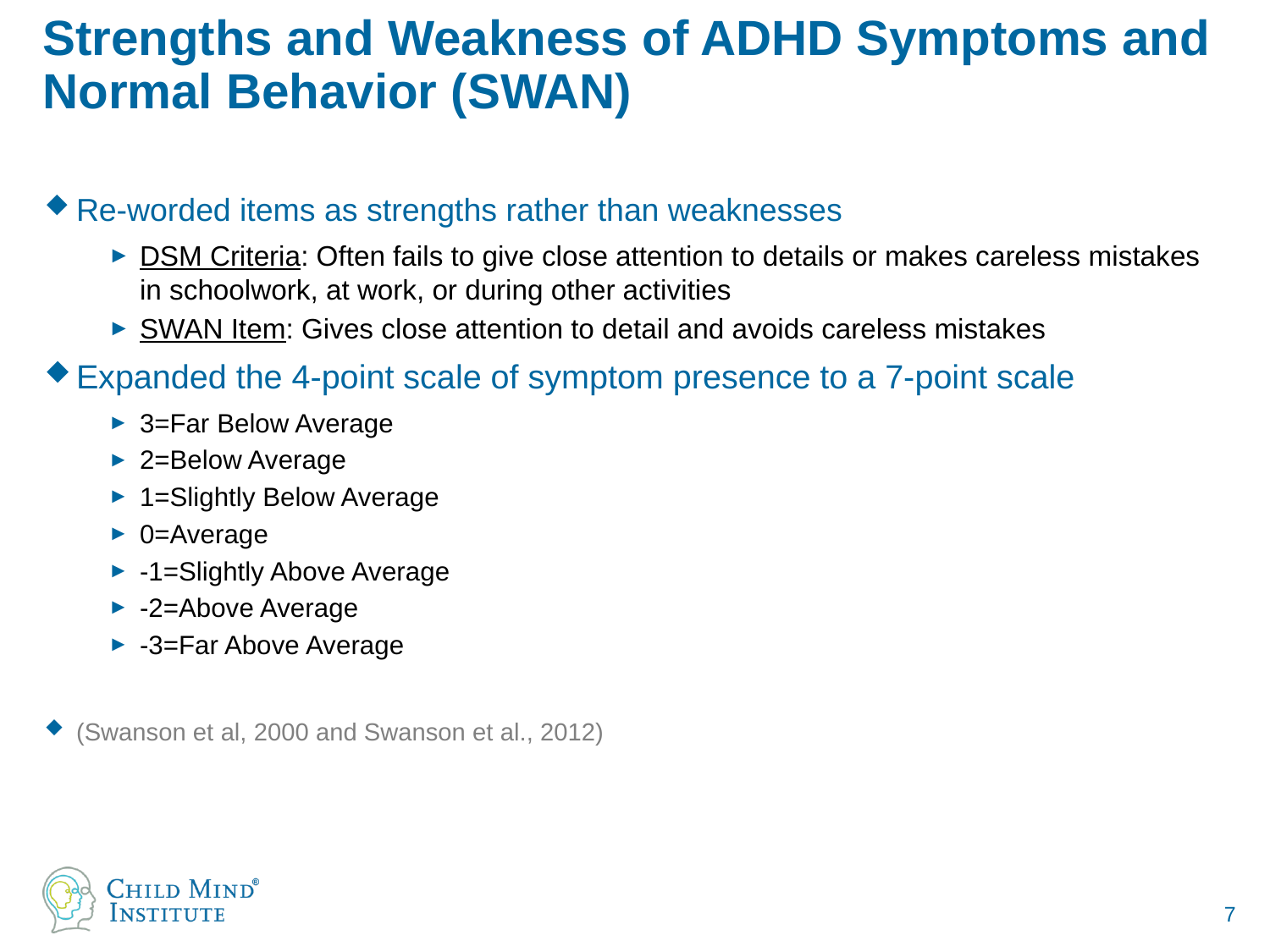

# Strengths and Weakness of ADHD Symptoms and Normal Behavior (SWAN)
Re-worded items as strengths rather than weaknesses
DSM Criteria: Often fails to give close attention to details or makes careless mistakes in schoolwork, at work, or during other activities
SWAN Item: Gives close attention to detail and avoids careless mistakes
Expanded the 4-point scale of symptom presence to a 7-point scale
3=Far Below Average
2=Below Average
1=Slightly Below Average
0=Average
-1=Slightly Above Average
-2=Above Average
-3=Far Above Average

(Swanson et al, 2000 and Swanson et al., 2012)
7